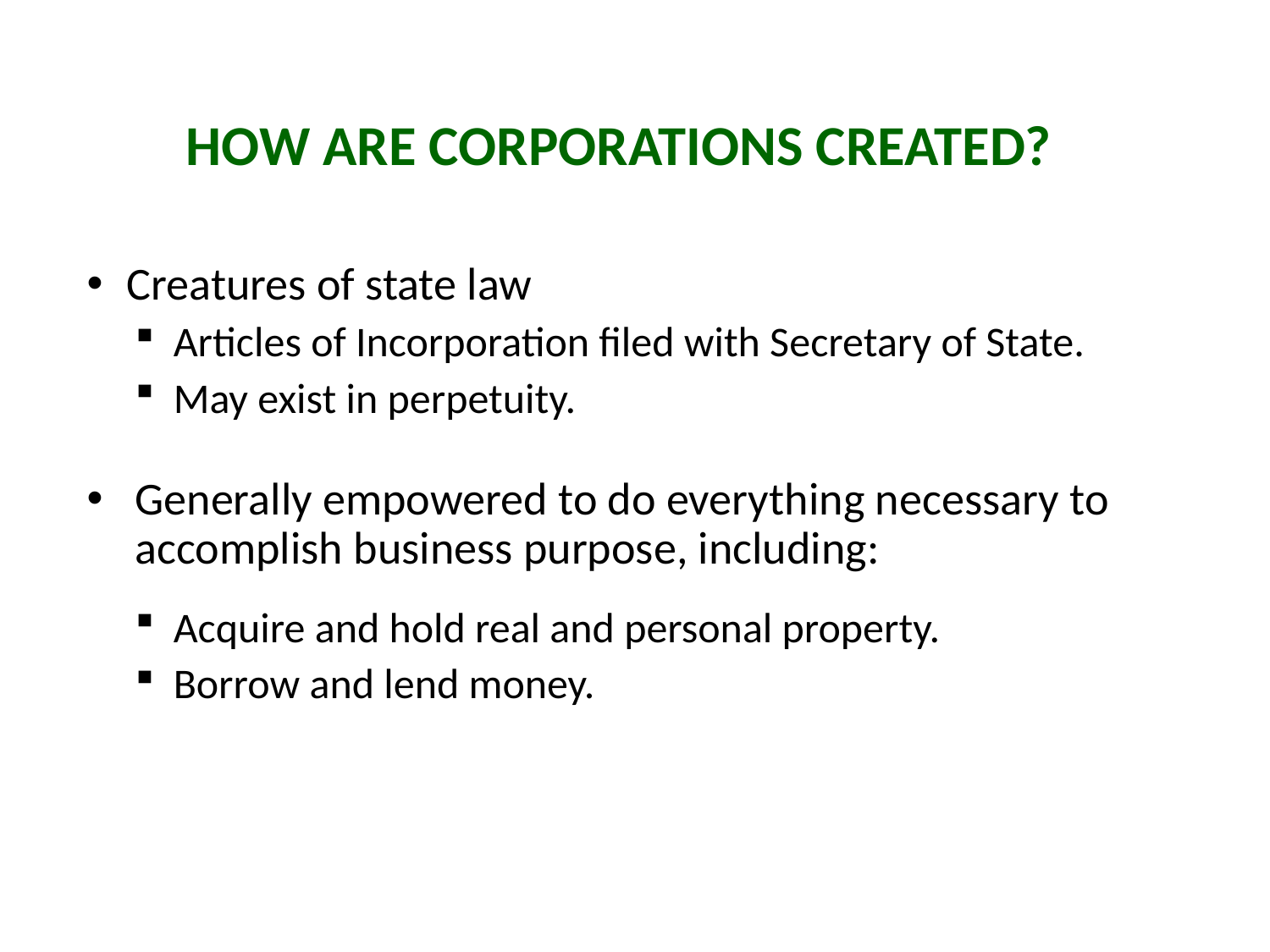

# How Are Corporations Created?
Creatures of state law
Articles of Incorporation filed with Secretary of State.
May exist in perpetuity.
Generally empowered to do everything necessary to accomplish business purpose, including:
Acquire and hold real and personal property.
Borrow and lend money.